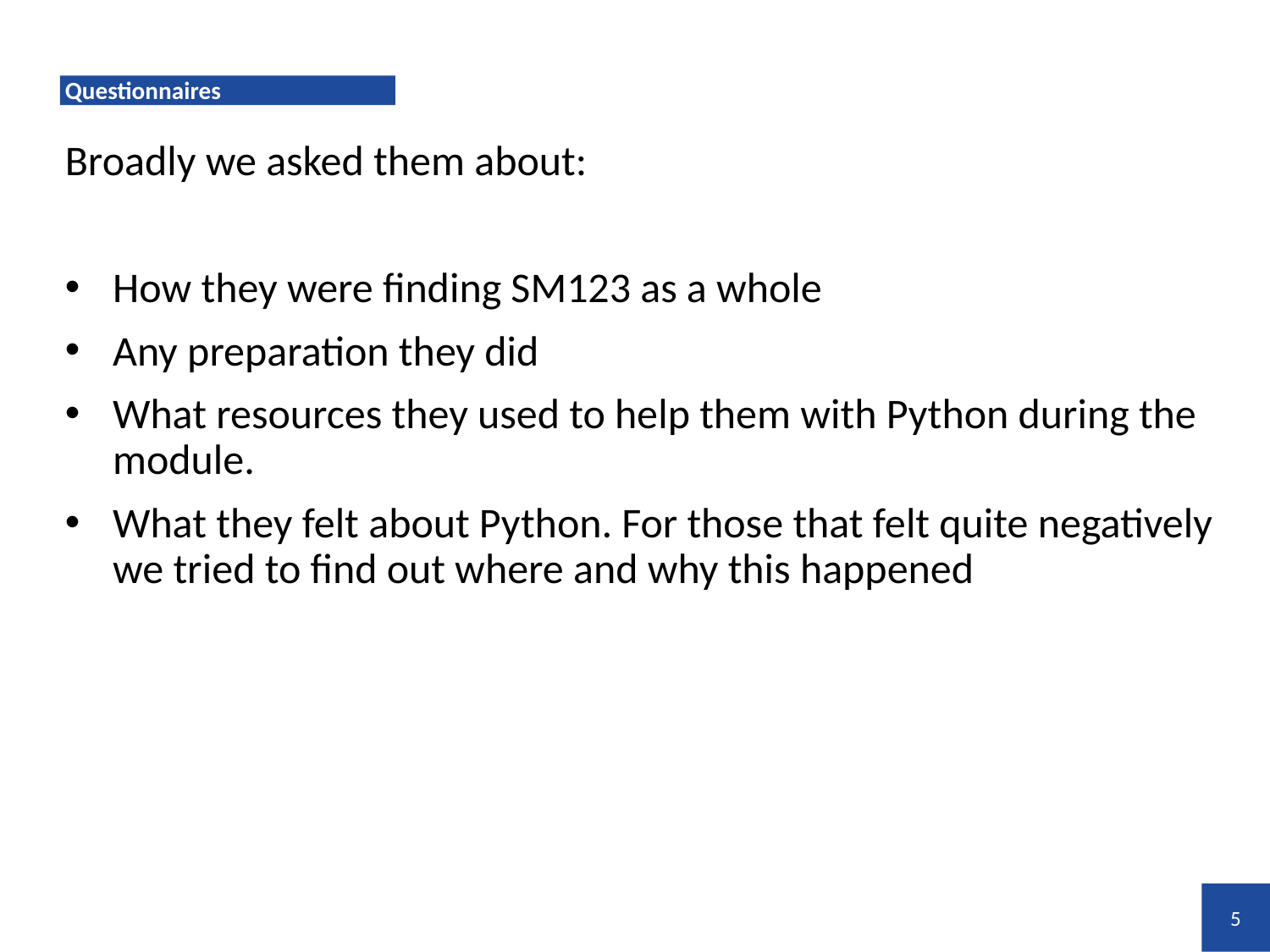

# Questionnaires
Broadly we asked them about:

How they were finding SM123 as a whole
Any preparation they did
What resources they used to help them with Python during the module.
What they felt about Python. For those that felt quite negatively we tried to find out where and why this happened